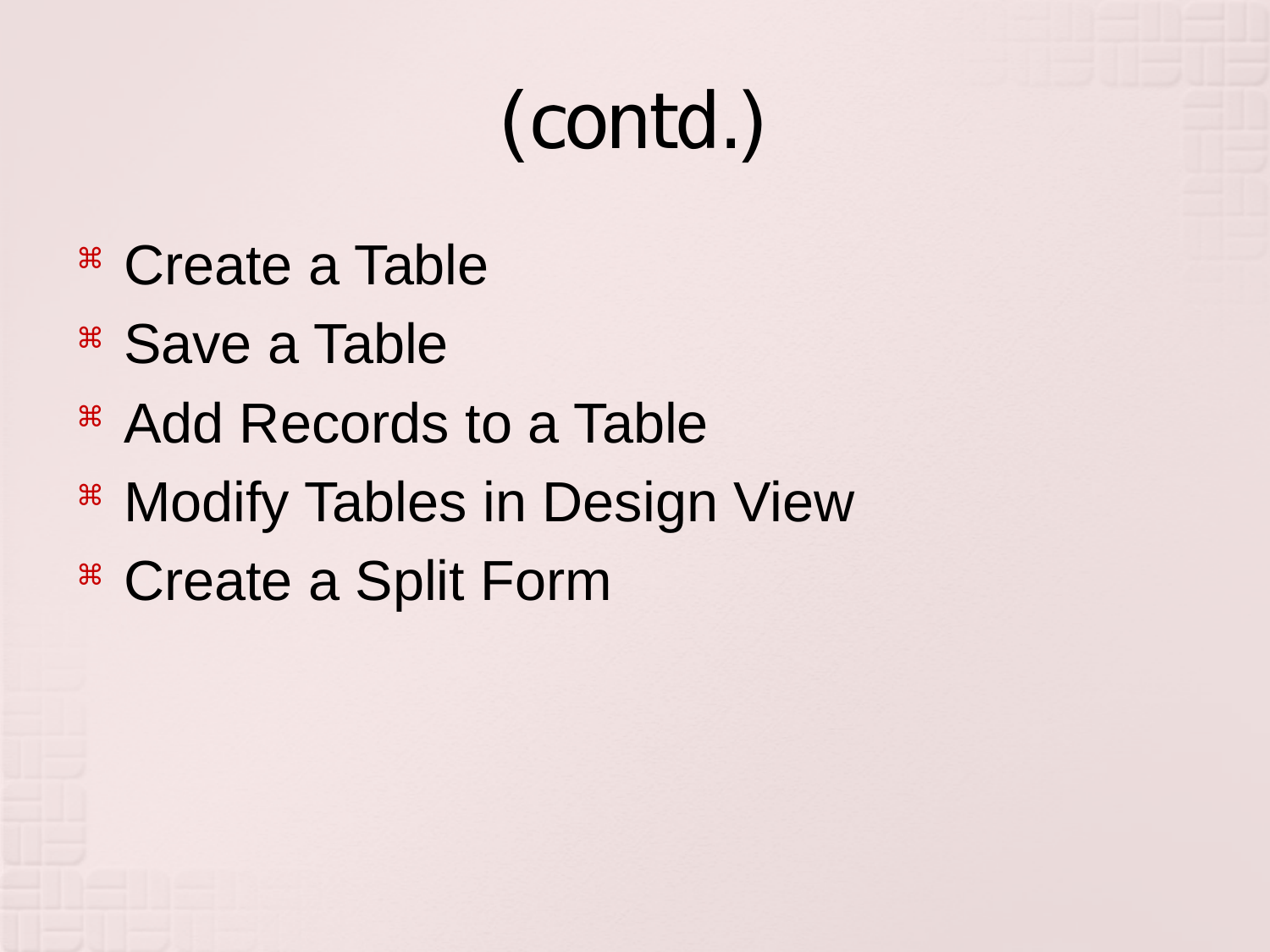

# (contd.)
Create a Table
Save a Table
Add Records to a Table
Modify Tables in Design View
Create a Split Form